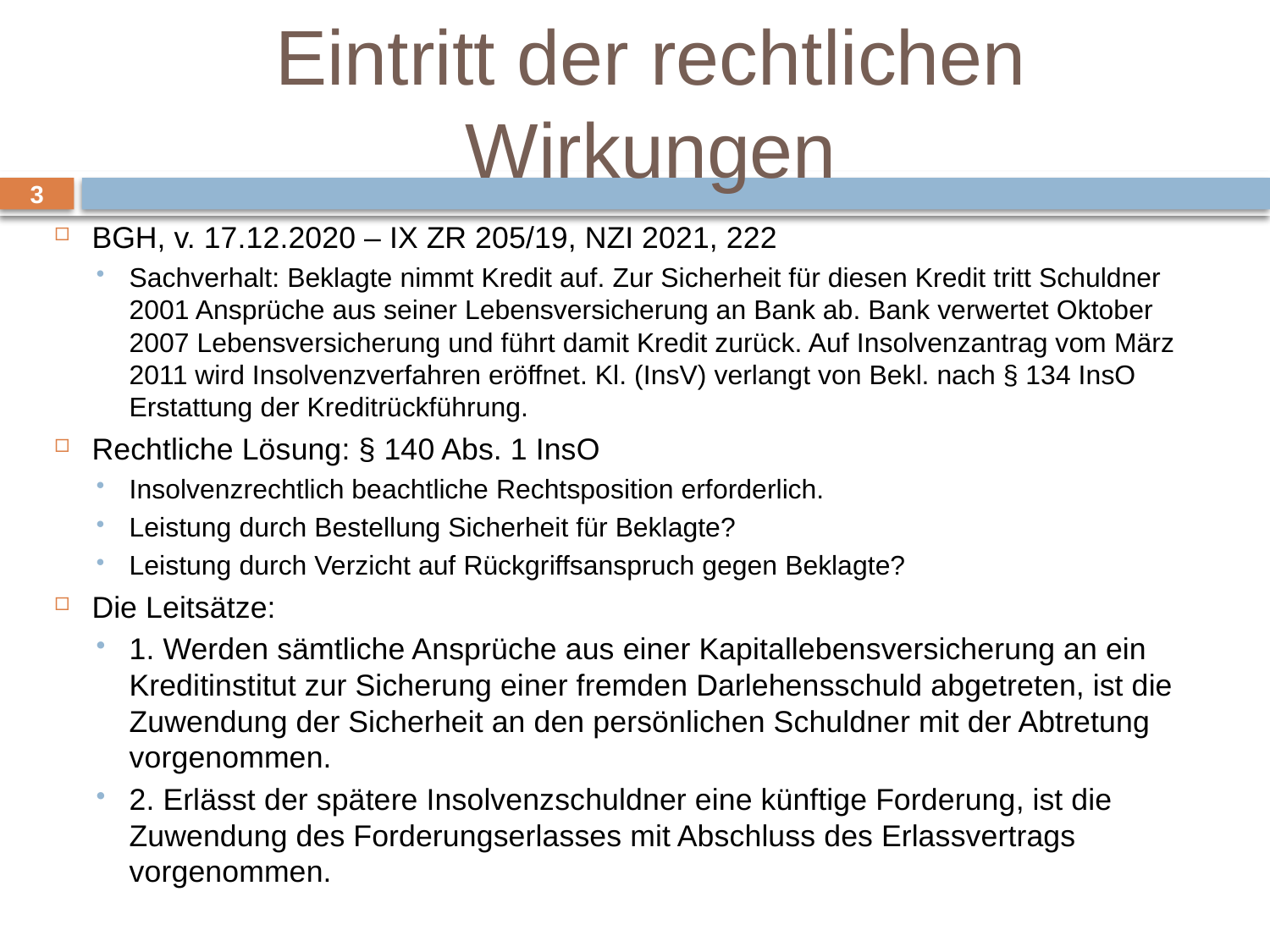

# Eintritt der rechtlichen Wirkungen
3
BGH, v. 17.12.2020 – IX ZR 205/19, NZI 2021, 222
Sachverhalt: Beklagte nimmt Kredit auf. Zur Sicherheit für diesen Kredit tritt Schuldner 2001 Ansprüche aus seiner Lebensversicherung an Bank ab. Bank verwertet Oktober 2007 Lebensversicherung und führt damit Kredit zurück. Auf Insolvenzantrag vom März 2011 wird Insolvenzverfahren eröffnet. Kl. (InsV) verlangt von Bekl. nach § 134 InsO Erstattung der Kreditrückführung.
Rechtliche Lösung: § 140 Abs. 1 InsO
Insolvenzrechtlich beachtliche Rechtsposition erforderlich.
Leistung durch Bestellung Sicherheit für Beklagte?
Leistung durch Verzicht auf Rückgriffsanspruch gegen Beklagte?
Die Leitsätze:
1. Werden sämtliche Ansprüche aus einer Kapitallebensversicherung an ein Kreditinstitut zur Sicherung einer fremden Darlehensschuld abgetreten, ist die Zuwendung der Sicherheit an den persönlichen Schuldner mit der Abtretung vorgenommen.
2. Erlässt der spätere Insolvenzschuldner eine künftige Forderung, ist die Zuwendung des Forderungserlasses mit Abschluss des Erlassvertrags vorgenommen.